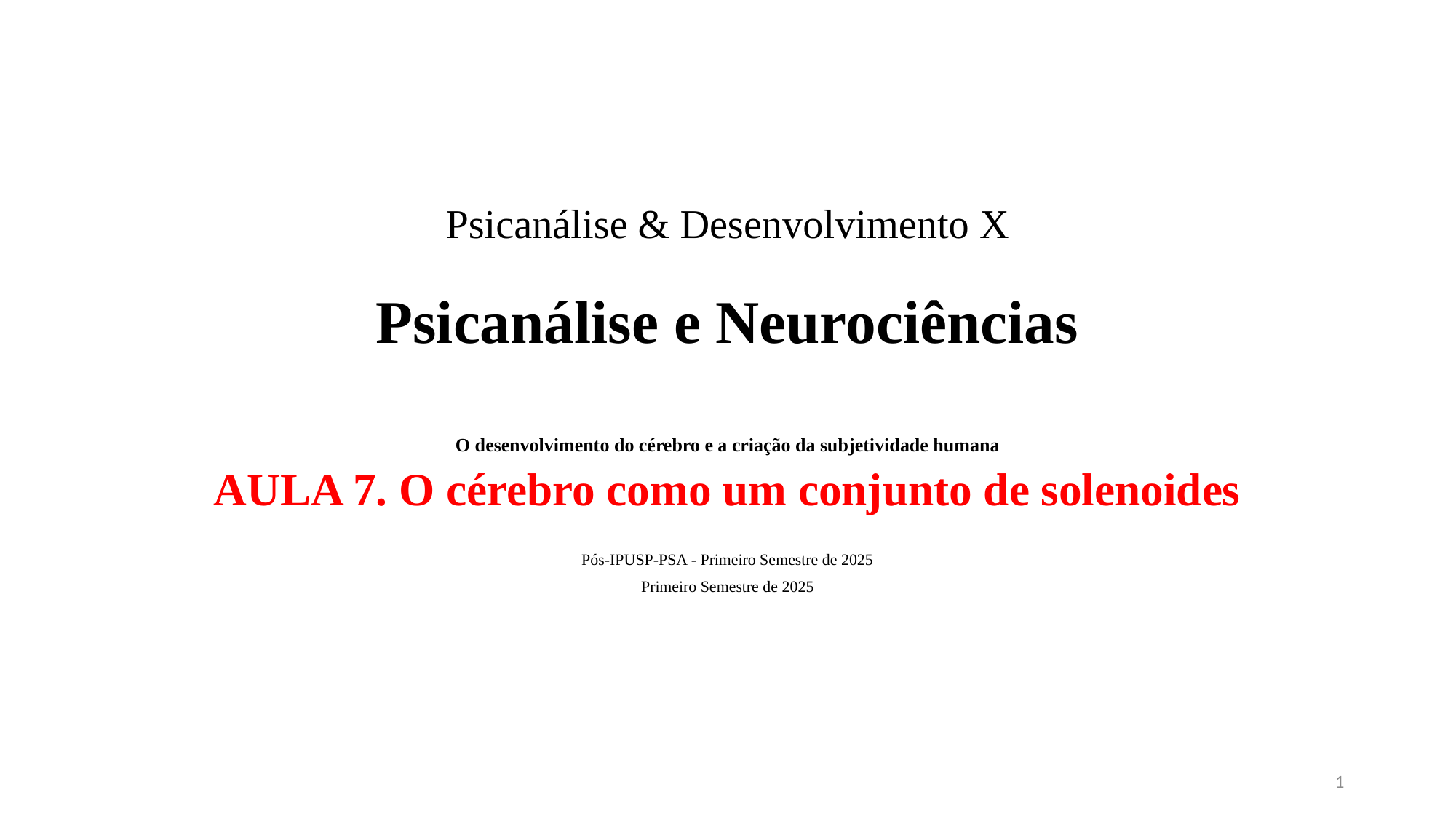

# Psicanálise & Desenvolvimento X Psicanálise e Neurociências
O desenvolvimento do cérebro e a criação da subjetividade humana
AULA 7. O cérebro como um conjunto de solenoides
Pós-IPUSP-PSA - Primeiro Semestre de 2025
Primeiro Semestre de 2025
1